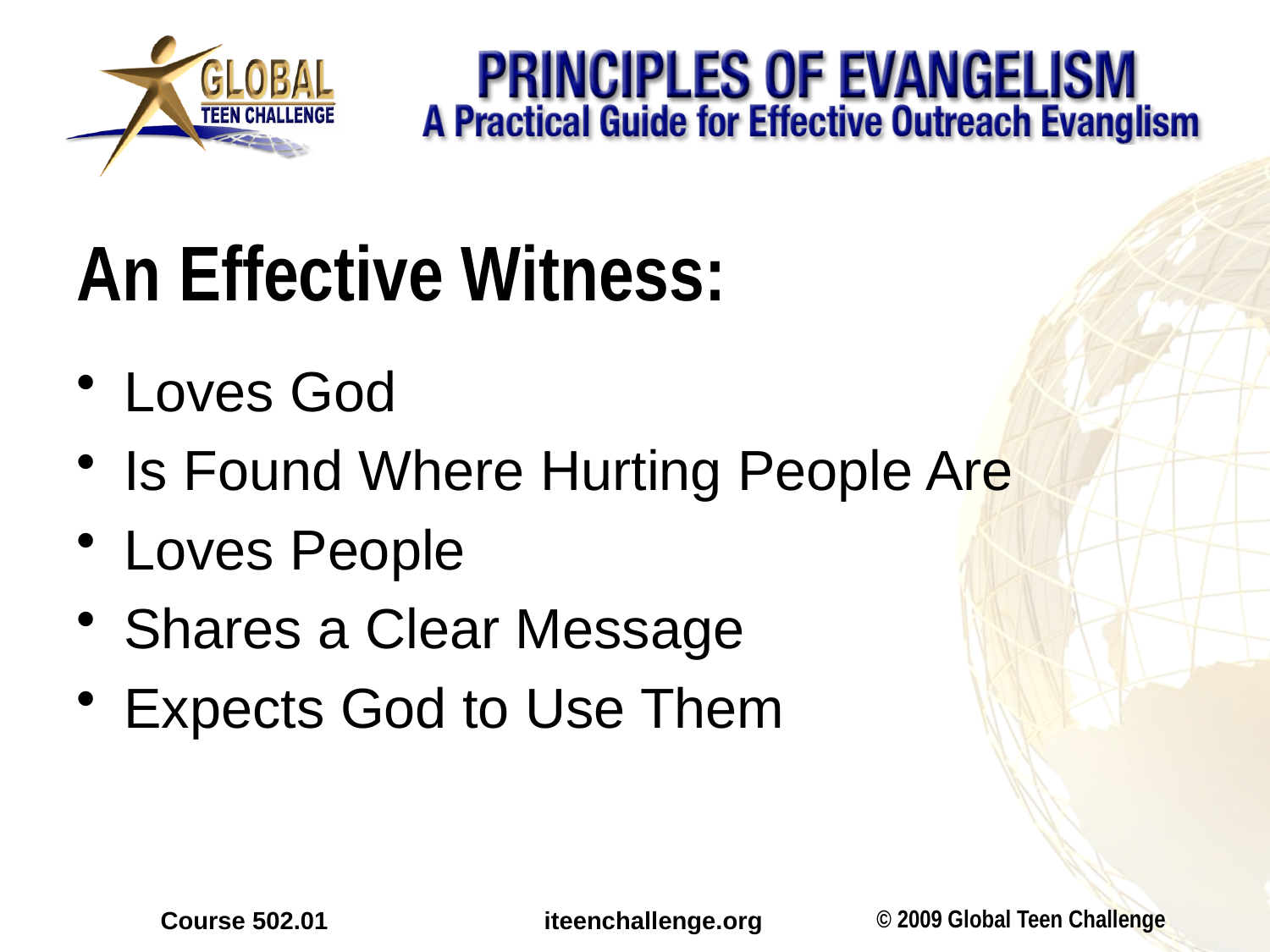

# An Effective Witness:
Loves God
Is Found Where Hurting People Are
Loves People
Shares a Clear Message
Expects God to Use Them